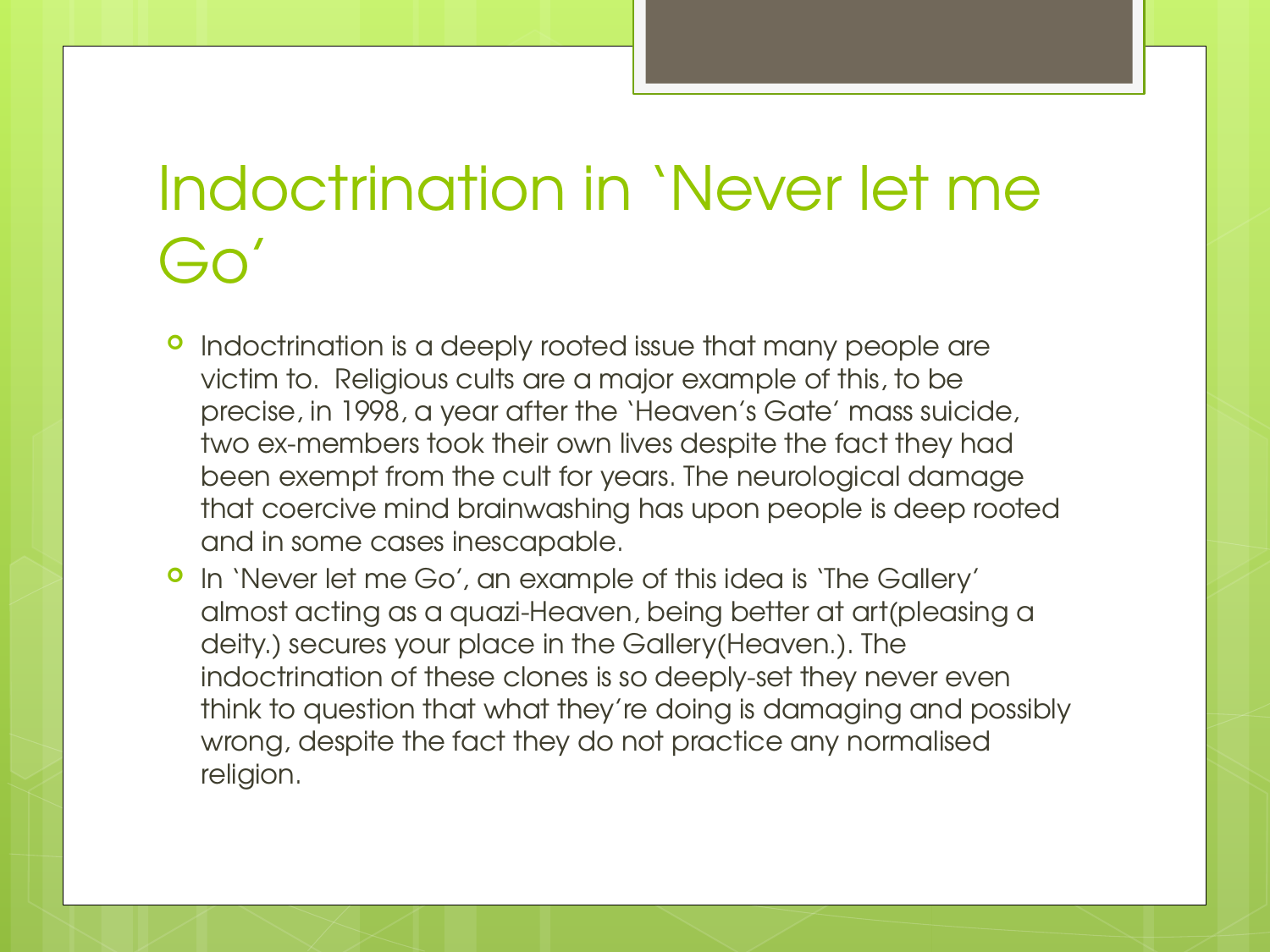

# Indoctrination in ‘Never let me Go’
Indoctrination is a deeply rooted issue that many people are victim to.  Religious cults are a major example of this, to be precise, in 1998, a year after the ‘Heaven’s Gate’ mass suicide, two ex-members took their own lives despite the fact they had been exempt from the cult for years. The neurological damage that coercive mind brainwashing has upon people is deep rooted and in some cases inescapable.
In ‘Never let me Go’, an example of this idea is ‘The Gallery’ almost acting as a quazi-Heaven, being better at art(pleasing a deity.) secures your place in the Gallery(Heaven.). The indoctrination of these clones is so deeply-set they never even think to question that what they’re doing is damaging and possibly wrong, despite the fact they do not practice any normalised religion.